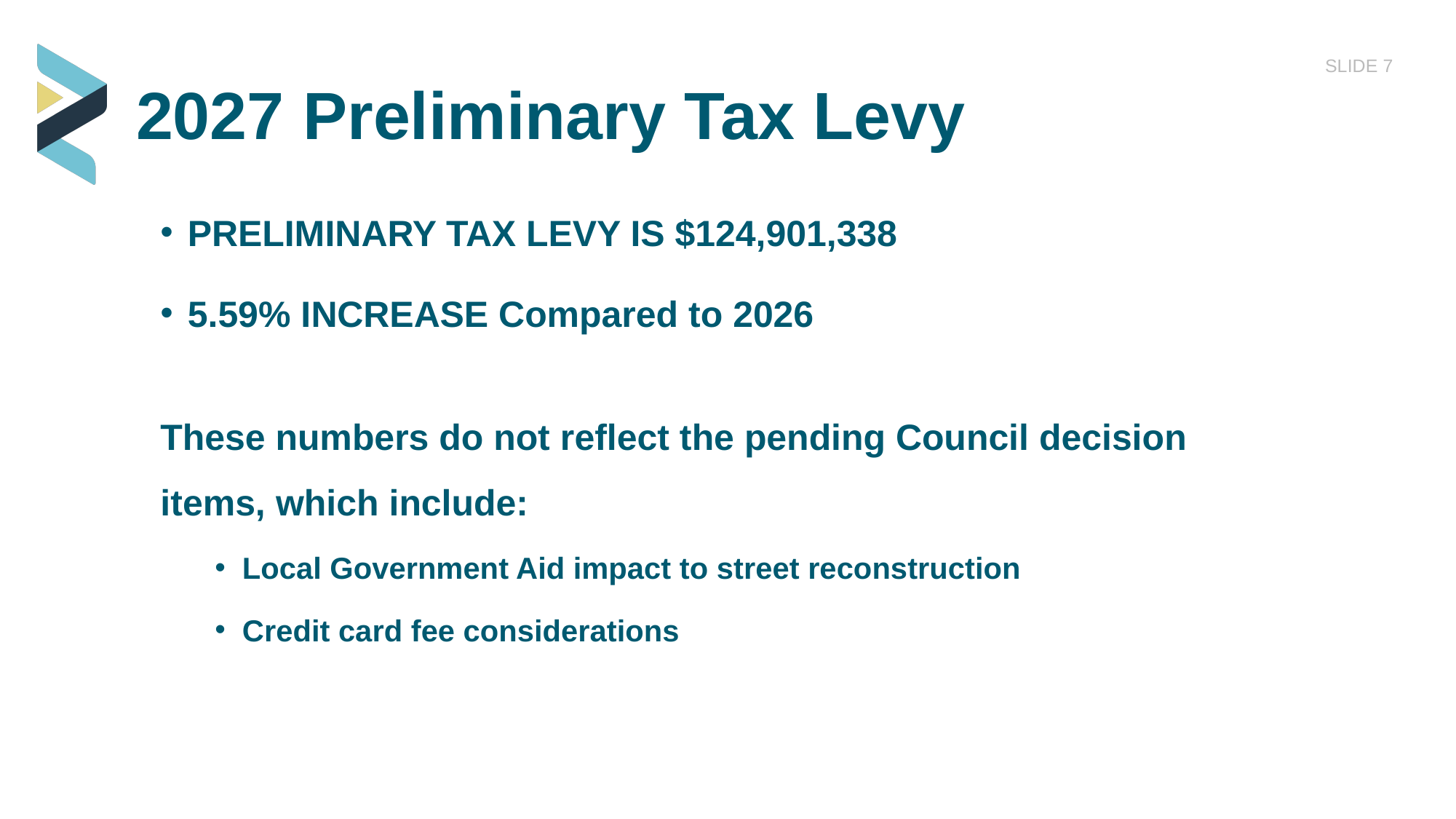

SLIDE 7
# 2027 Preliminary Tax Levy
PRELIMINARY TAX LEVY IS $124,901,338
5.59% INCREASE Compared to 2026

These numbers do not reflect the pending Council decision items, which include:
Local Government Aid impact to street reconstruction
Credit card fee considerations